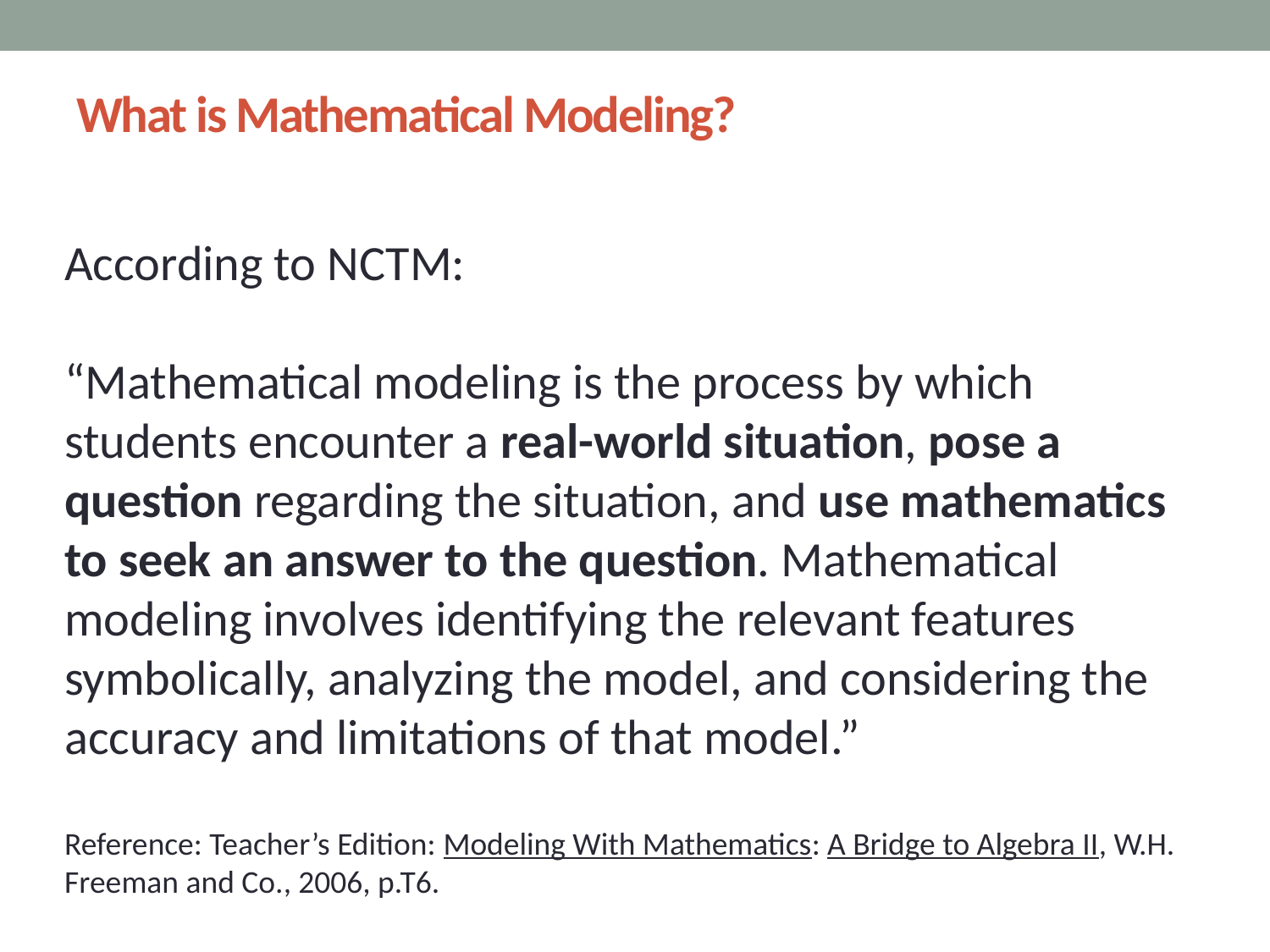

# What is Mathematical Modeling?
According to NCTM:

“Mathematical modeling is the process by which students encounter a real-world situation, pose a question regarding the situation, and use mathematics to seek an answer to the question. Mathematical modeling involves identifying the relevant features symbolically, analyzing the model, and considering the accuracy and limitations of that model.”

Reference: Teacher’s Edition: Modeling With Mathematics: A Bridge to Algebra II, W.H. Freeman and Co., 2006, p.T6.